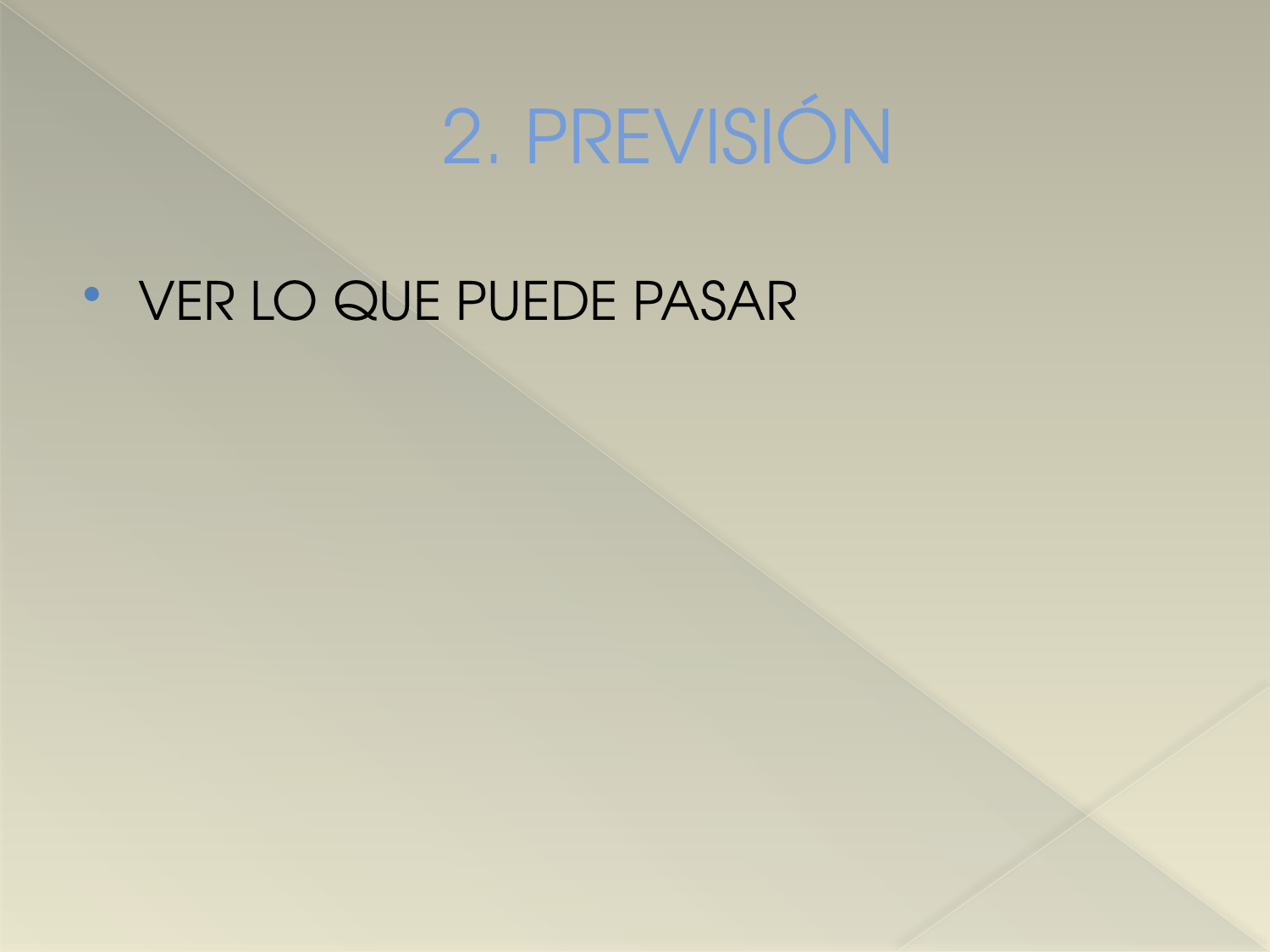

# 2. PREVISIÓN
VER LO QUE PUEDE PASAR